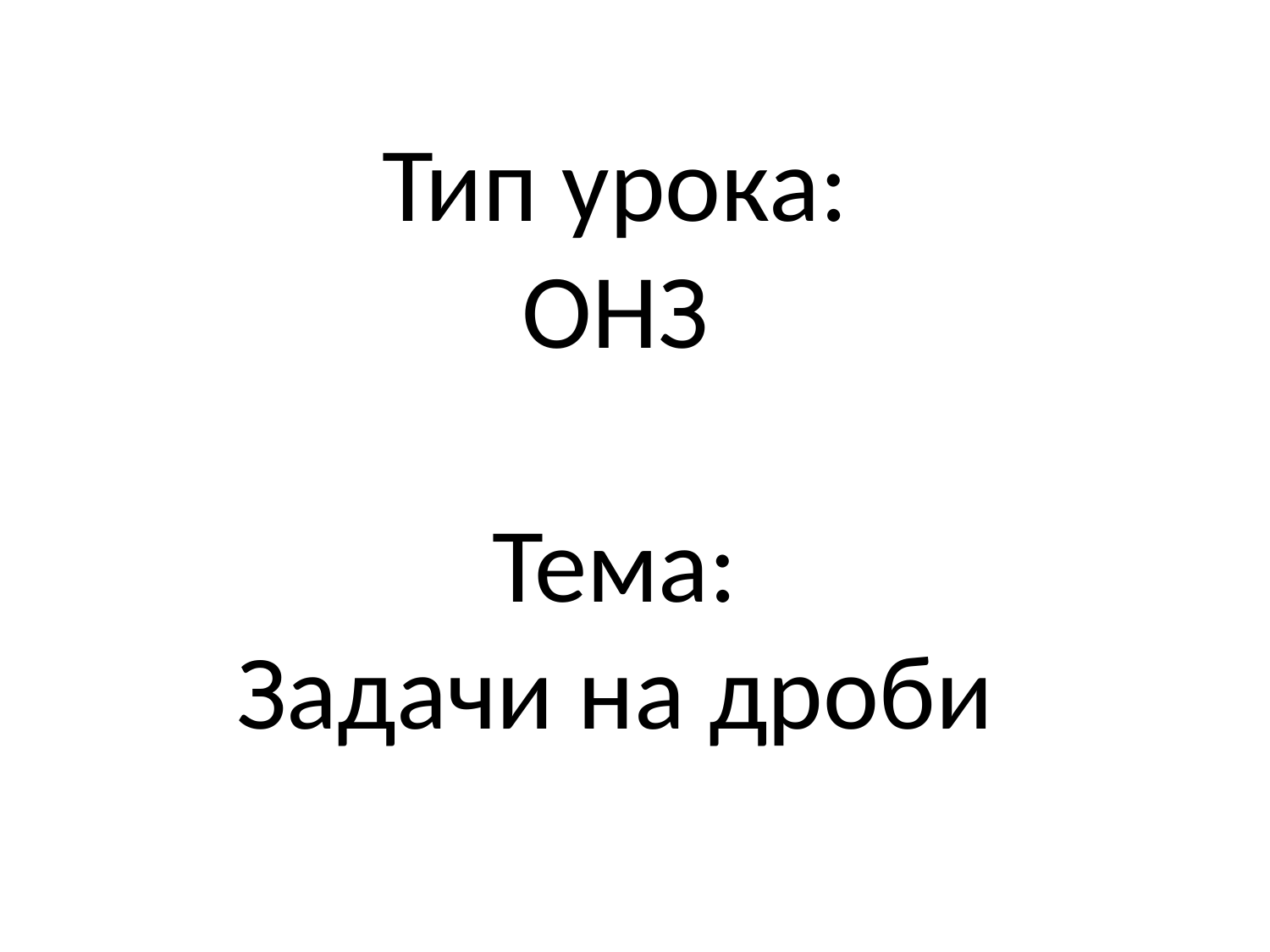

Тип урока:
ОНЗ

Тема:
Задачи на дроби